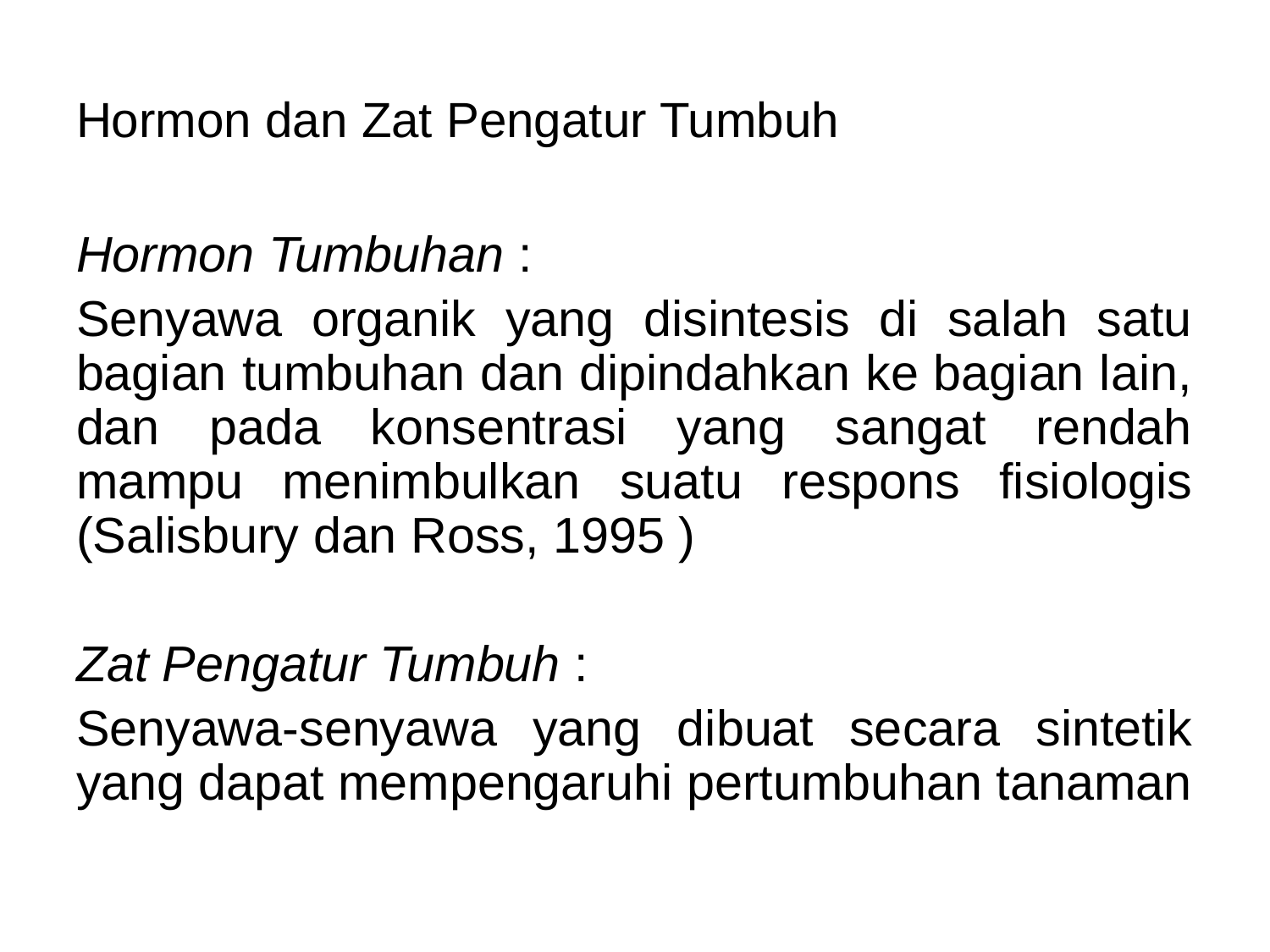

# Hormon dan Zat Pengatur Tumbuh
Hormon Tumbuhan :
Senyawa organik yang disintesis di salah satu bagian tumbuhan dan dipindahkan ke bagian lain, dan pada konsentrasi yang sangat rendah mampu menimbulkan suatu respons fisiologis (Salisbury dan Ross, 1995 )

Zat Pengatur Tumbuh :
Senyawa-senyawa yang dibuat secara sintetik yang dapat mempengaruhi pertumbuhan tanaman